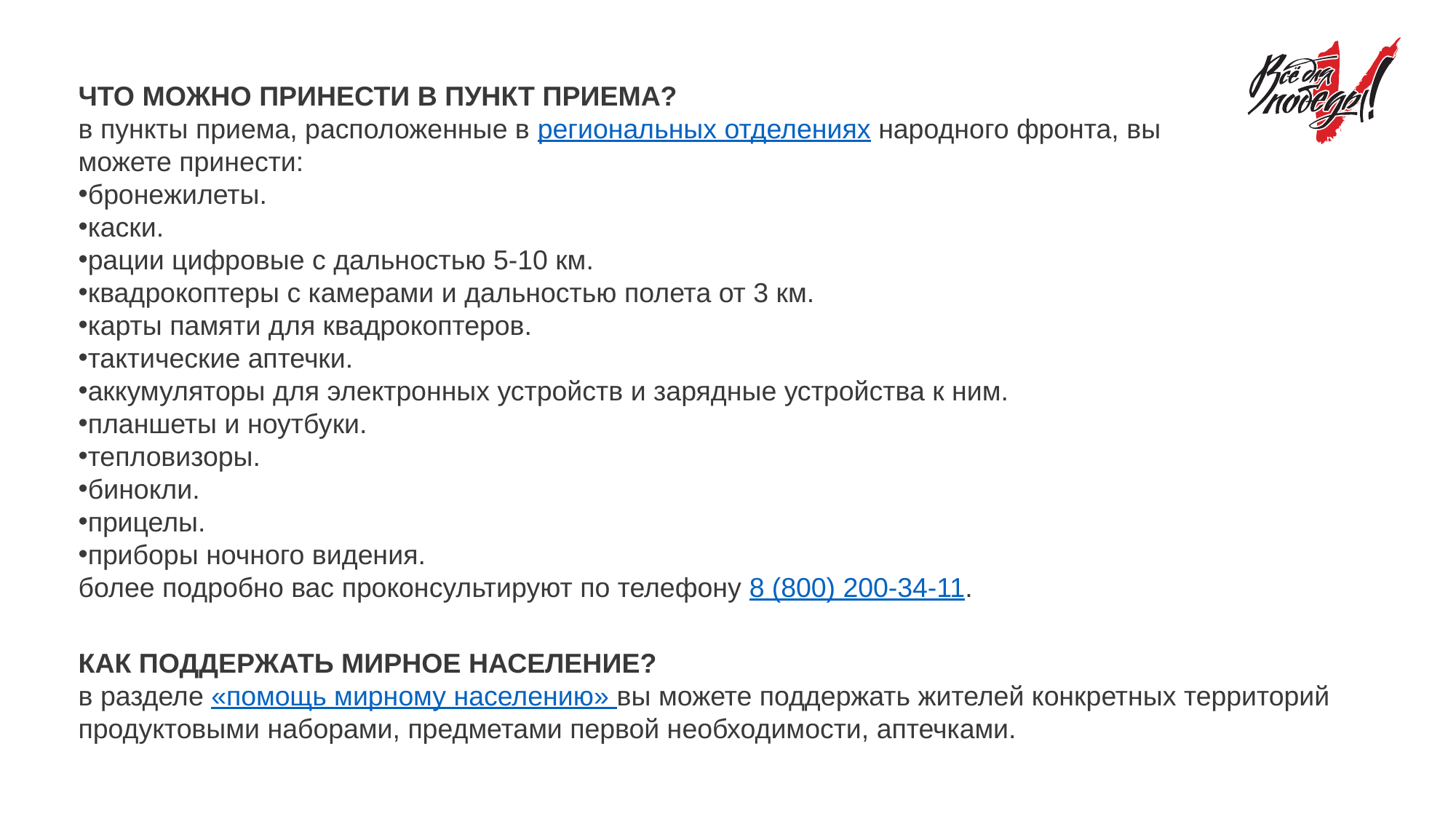

ЧТО МОЖНО ПРИНЕСТИ В ПУНКТ ПРИЕМА?
в пункты приема, расположенные в региональных отделениях народного фронта, вы можете принести:
бронежилеты.
каски.
рации цифровые с дальностью 5-10 км.
квадрокоптеры с камерами и дальностью полета от 3 км.
карты памяти для квадрокоптеров.
тактические аптечки.
аккумуляторы для электронных устройств и зарядные устройства к ним.
планшеты и ноутбуки.
тепловизоры.
бинокли.
прицелы.
приборы ночного видения.
более подробно вас проконсультируют по телефону 8 (800) 200-34-11.
КАК ПОДДЕРЖАТЬ МИРНОЕ НАСЕЛЕНИЕ?
в разделе «помощь мирному населению» вы можете поддержать жителей конкретных территорий продуктовыми наборами, предметами первой необходимости, аптечками.